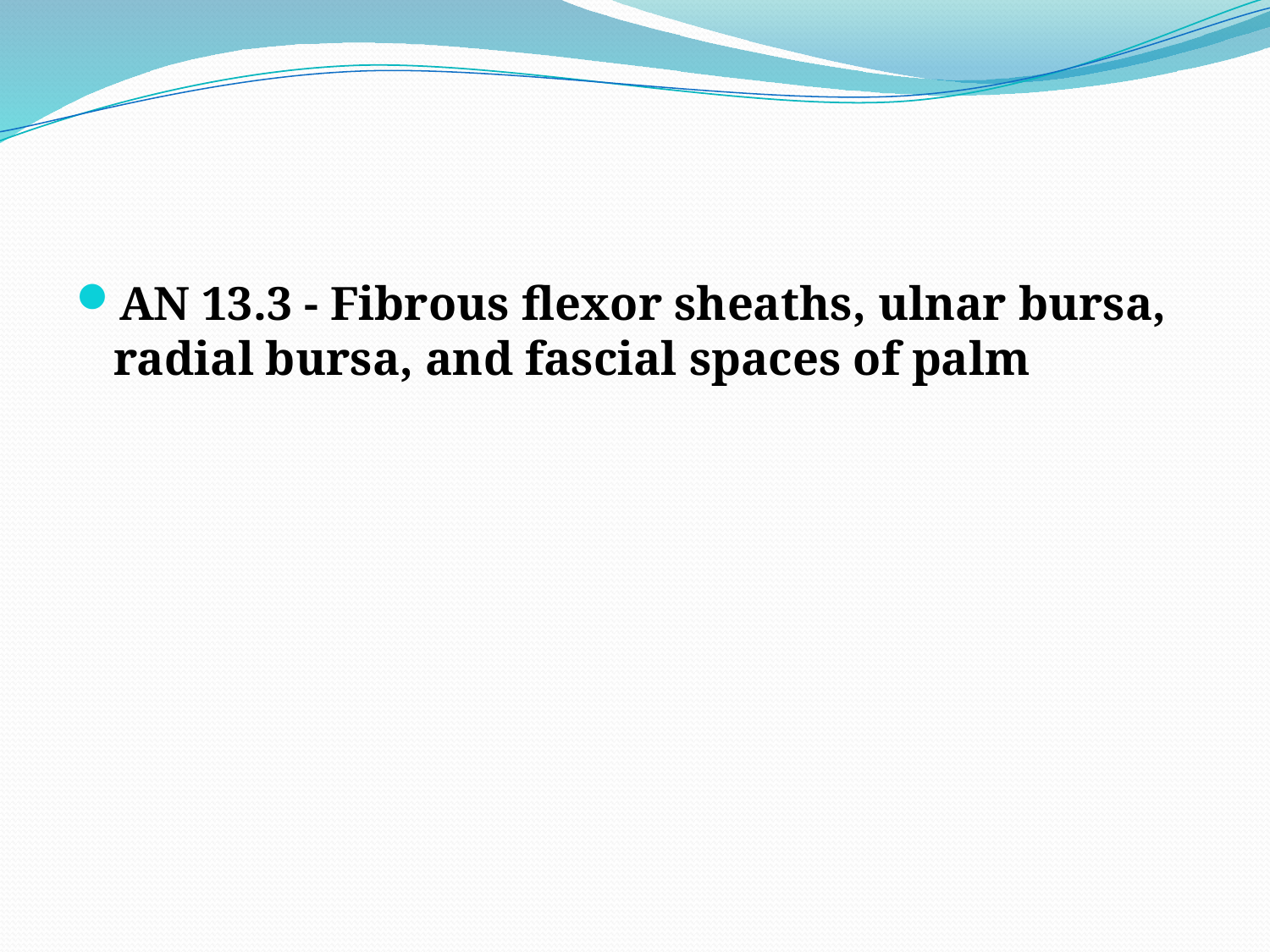

#
AN 13.3 - Fibrous flexor sheaths, ulnar bursa, radial bursa, and fascial spaces of palm